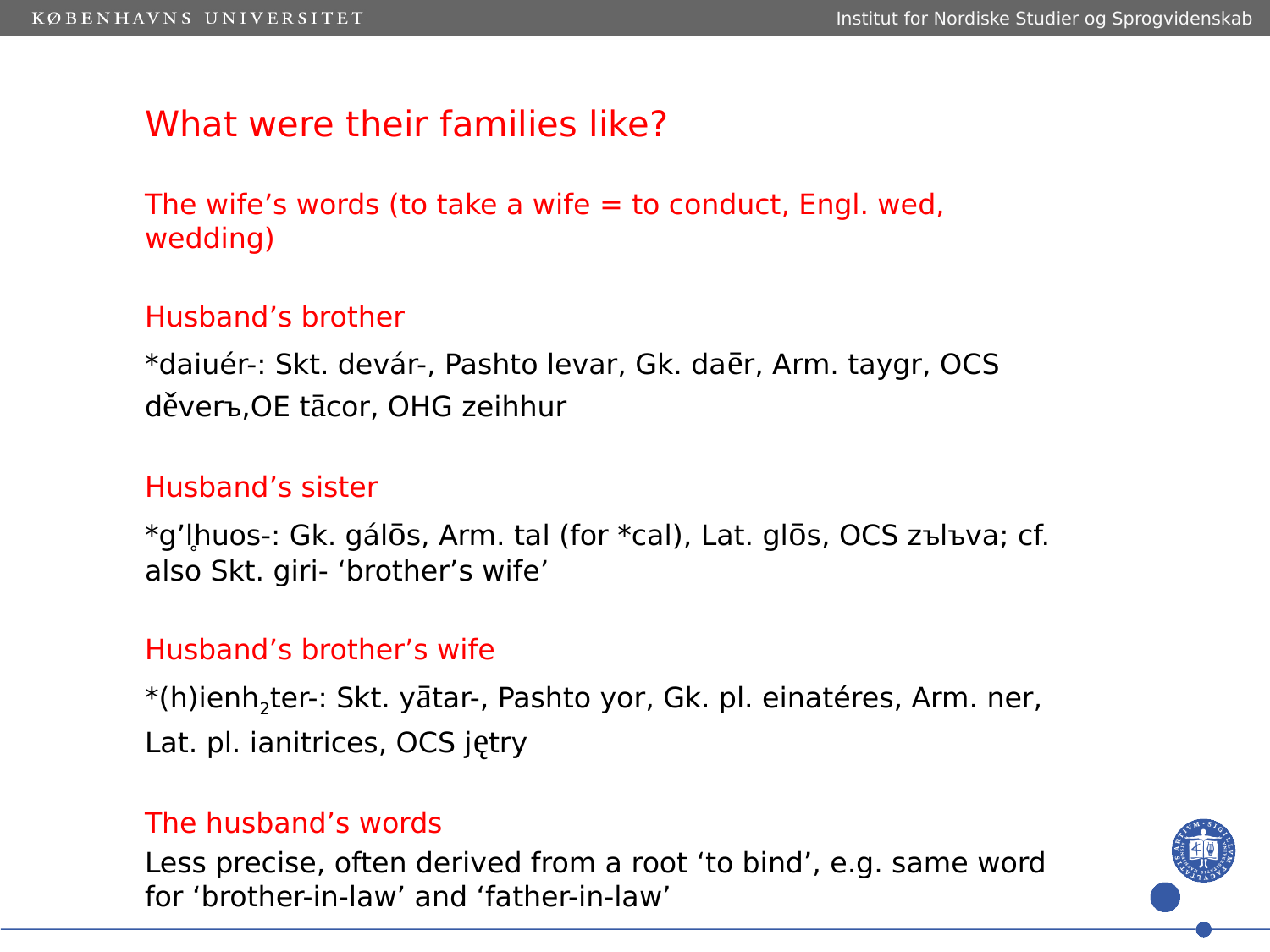

Institut for Nordiske Studier og Sprogvidenskab
# What were their families like?
The wife’s words (to take a wife = to conduct, Engl. wed, wedding)

Husband’s brother
*daiuér-: Skt. devár-, Pashto levar, Gk. daēr, Arm. taygr, OCS děverъ,OE tācor, OHG zeihhur

Husband’s sister
*g’l̥huos-: Gk. gálōs, Arm. tal (for *cal), Lat. glōs, OCS zъlъva; cf. also Skt. giri- ‘brother’s wife’

Husband’s brother’s wife
*(h)ienh2ter-: Skt. yātar-, Pashto yor, Gk. pl. einatéres, Arm. ner, Lat. pl. ianitrices, OCS jętry

The husband’s words
Less precise, often derived from a root ‘to bind’, e.g. same word for ‘brother-in-law’ and ‘father-in-law’